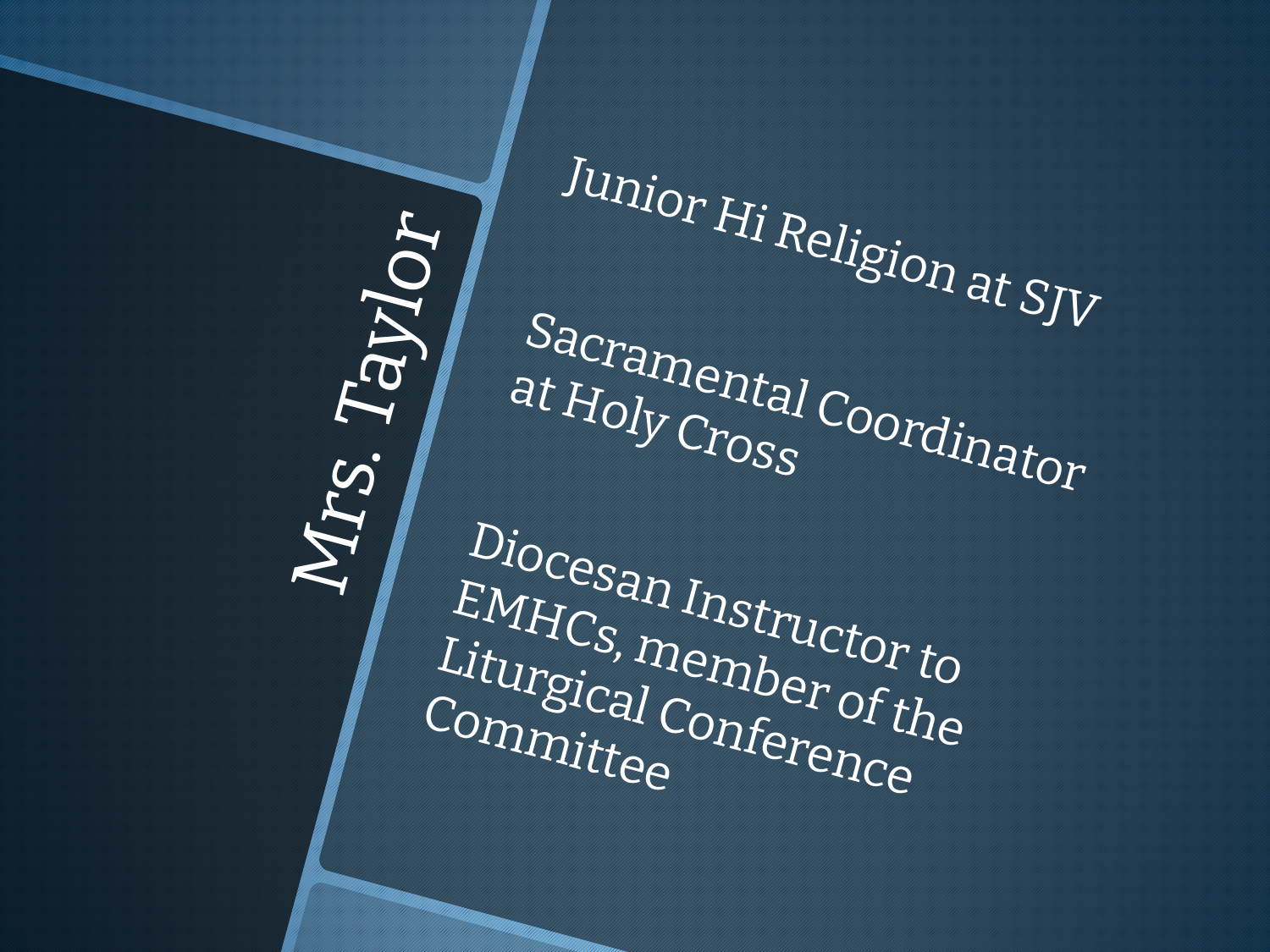

Junior Hi Religion at SJV

Sacramental Coordinator at Holy Cross

Diocesan Instructor to EMHCs, member of the Liturgical Conference Committee
# Mrs. Taylor